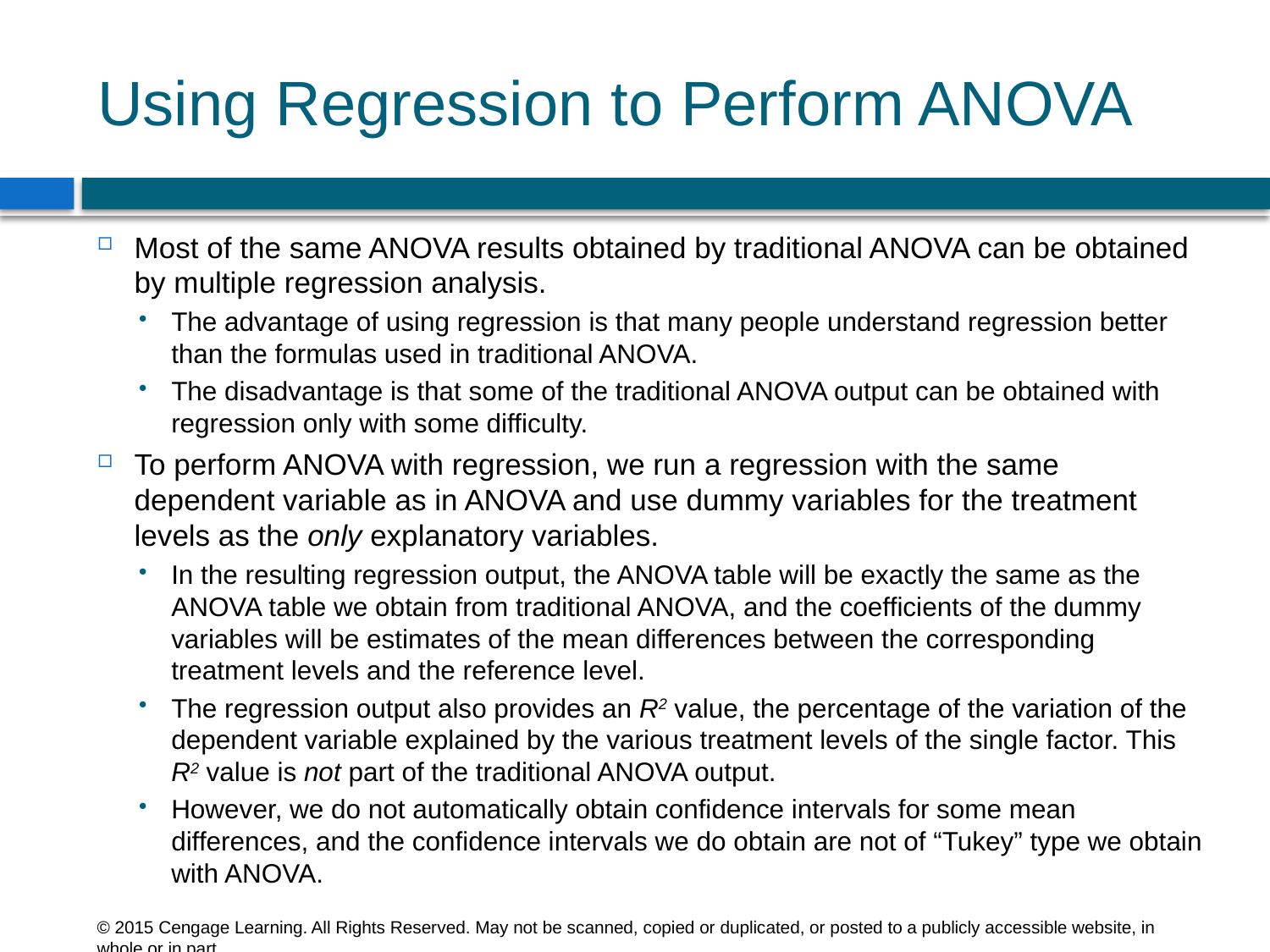

# Using Regression to Perform ANOVA
Most of the same ANOVA results obtained by traditional ANOVA can be obtained by multiple regression analysis.
The advantage of using regression is that many people understand regression better than the formulas used in traditional ANOVA.
The disadvantage is that some of the traditional ANOVA output can be obtained with regression only with some difficulty.
To perform ANOVA with regression, we run a regression with the same dependent variable as in ANOVA and use dummy variables for the treatment levels as the only explanatory variables.
In the resulting regression output, the ANOVA table will be exactly the same as the ANOVA table we obtain from traditional ANOVA, and the coefficients of the dummy variables will be estimates of the mean differences between the corresponding treatment levels and the reference level.
The regression output also provides an R2 value, the percentage of the variation of the dependent variable explained by the various treatment levels of the single factor. This R2 value is not part of the traditional ANOVA output.
However, we do not automatically obtain confidence intervals for some mean differences, and the confidence intervals we do obtain are not of “Tukey” type we obtain with ANOVA.